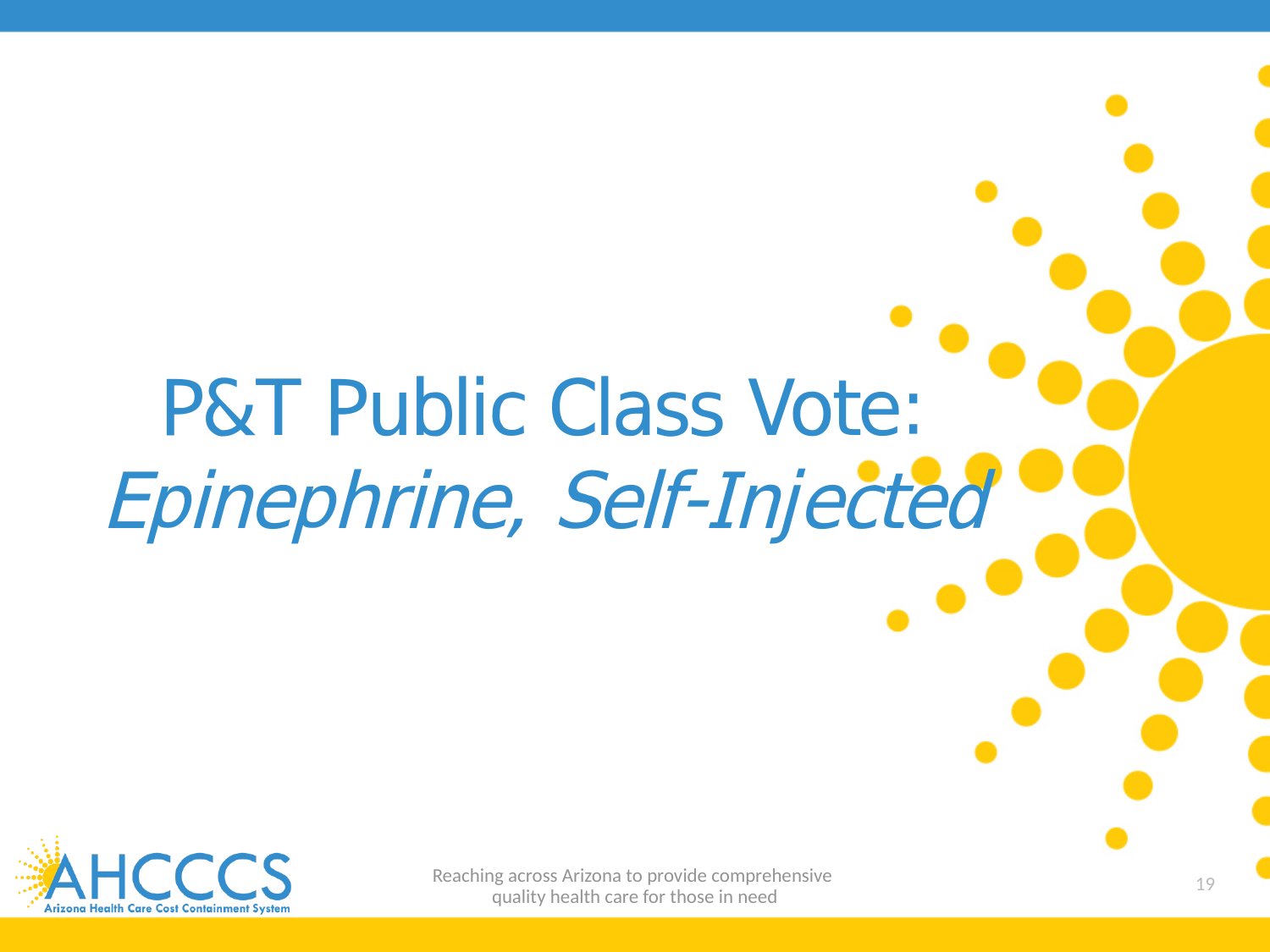

# P&T Public Class Vote: Epinephrine, Self-Injected
Reaching across Arizona to provide comprehensive
quality health care for those in need
19